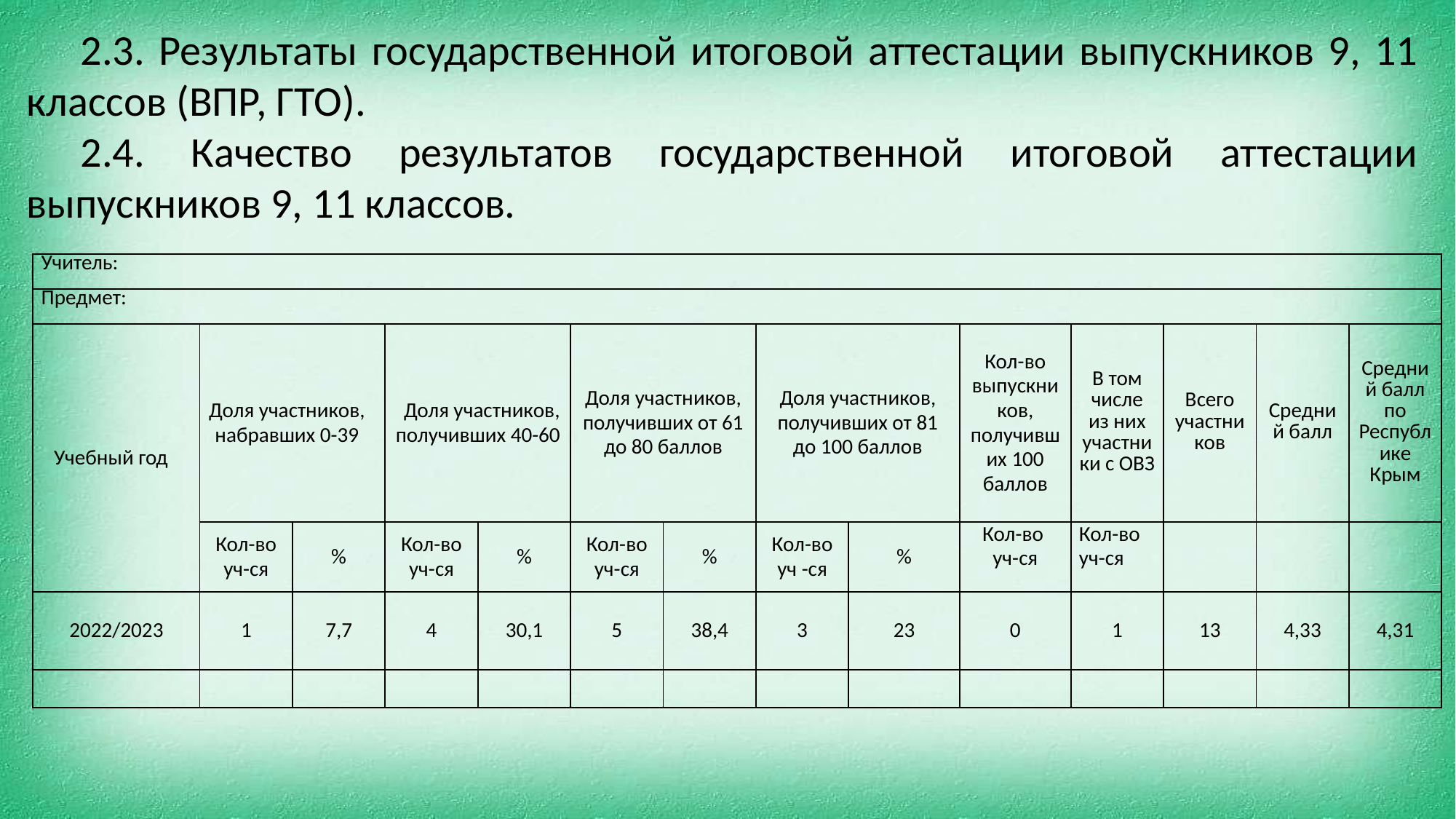

2.3. Результаты государственной итоговой аттестации выпускников 9, 11
классов (ВПР, ГТО).
2.4. Качество результатов государственной итоговой аттестации
выпускников 9, 11 классов.
| Учитель: |  |  |  |  |  |  |  |  |  |  |  |  |  |
| --- | --- | --- | --- | --- | --- | --- | --- | --- | --- | --- | --- | --- | --- |
| Предмет: |  |  |  |  |  |  |  |  |  |  |  |  |  |
| Учебный год | Доля участников, набравших 0-39 |  | Доля участников, получивших 40-60 |  | Доля участников, получивших от 61 до 80 баллов |  | Доля участников, получивших от 81 до 100 баллов |  | Кол-во выпускников, получивших 100 баллов | В том числе из них участники с ОВЗ | Всего участников | Средний балл | Средний балл по Республике Крым |
|  | Кол-во уч-ся | % | Кол-во уч-ся | % | Кол-во уч-ся | % | Кол-во уч -ся | % | Кол-во уч-ся | Кол-во уч-ся |  |  |  |
| 2022/2023 | 1 | 7,7 | 4 | 30,1 | 5 | 38,4 | 3 | 23 | 0 | 1 | 13 | 4,33 | 4,31 |
|  |  |  |  |  |  |  |  |  |  |  |  |  |  |